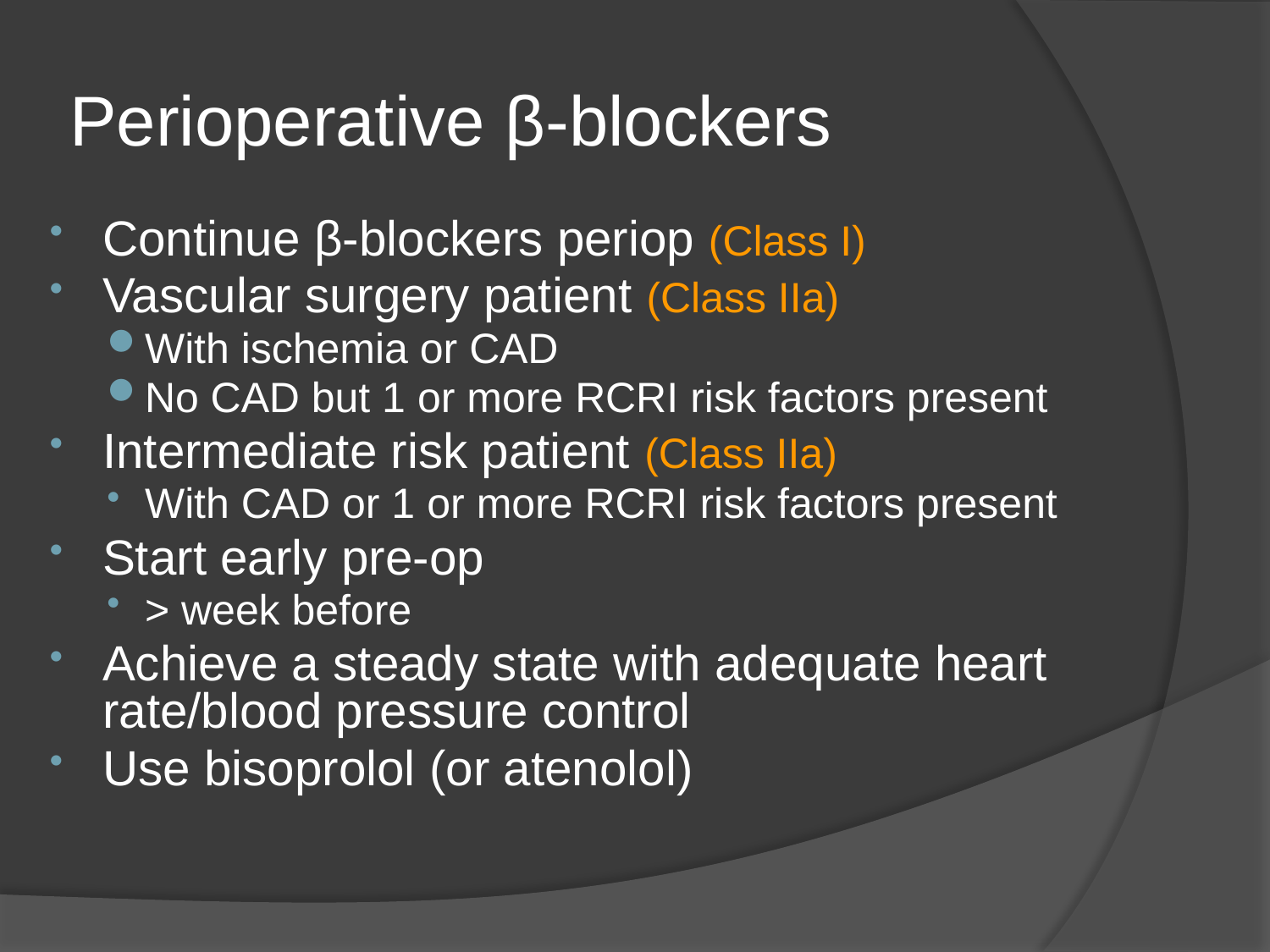

# Perioperative β-blockers
Continue β-blockers periop (Class I)
Vascular surgery patient (Class IIa)
With ischemia or CAD
No CAD but 1 or more RCRI risk factors present
Intermediate risk patient (Class IIa)
With CAD or 1 or more RCRI risk factors present
Start early pre-op
> week before
Achieve a steady state with adequate heart rate/blood pressure control
Use bisoprolol (or atenolol)